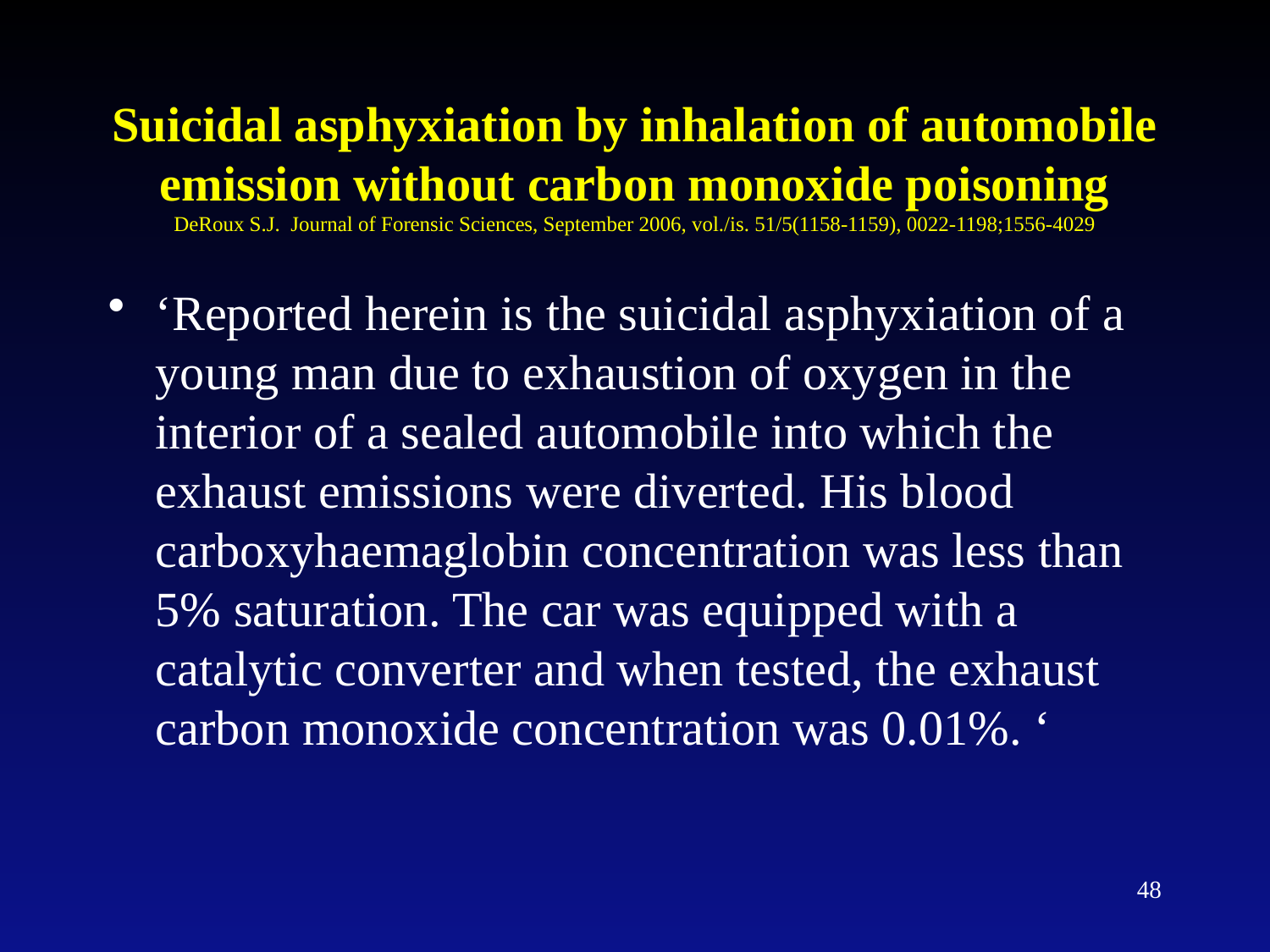

# Suicidal asphyxiation by inhalation of automobile emission without carbon monoxide poisoning DeRoux S.J.  Journal of Forensic Sciences, September 2006, vol./is. 51/5(1158-1159), 0022-1198;1556-4029
‘Reported herein is the suicidal asphyxiation of a young man due to exhaustion of oxygen in the interior of a sealed automobile into which the exhaust emissions were diverted. His blood carboxyhaemaglobin concentration was less than 5% saturation. The car was equipped with a catalytic converter and when tested, the exhaust carbon monoxide concentration was 0.01%. ‘

48